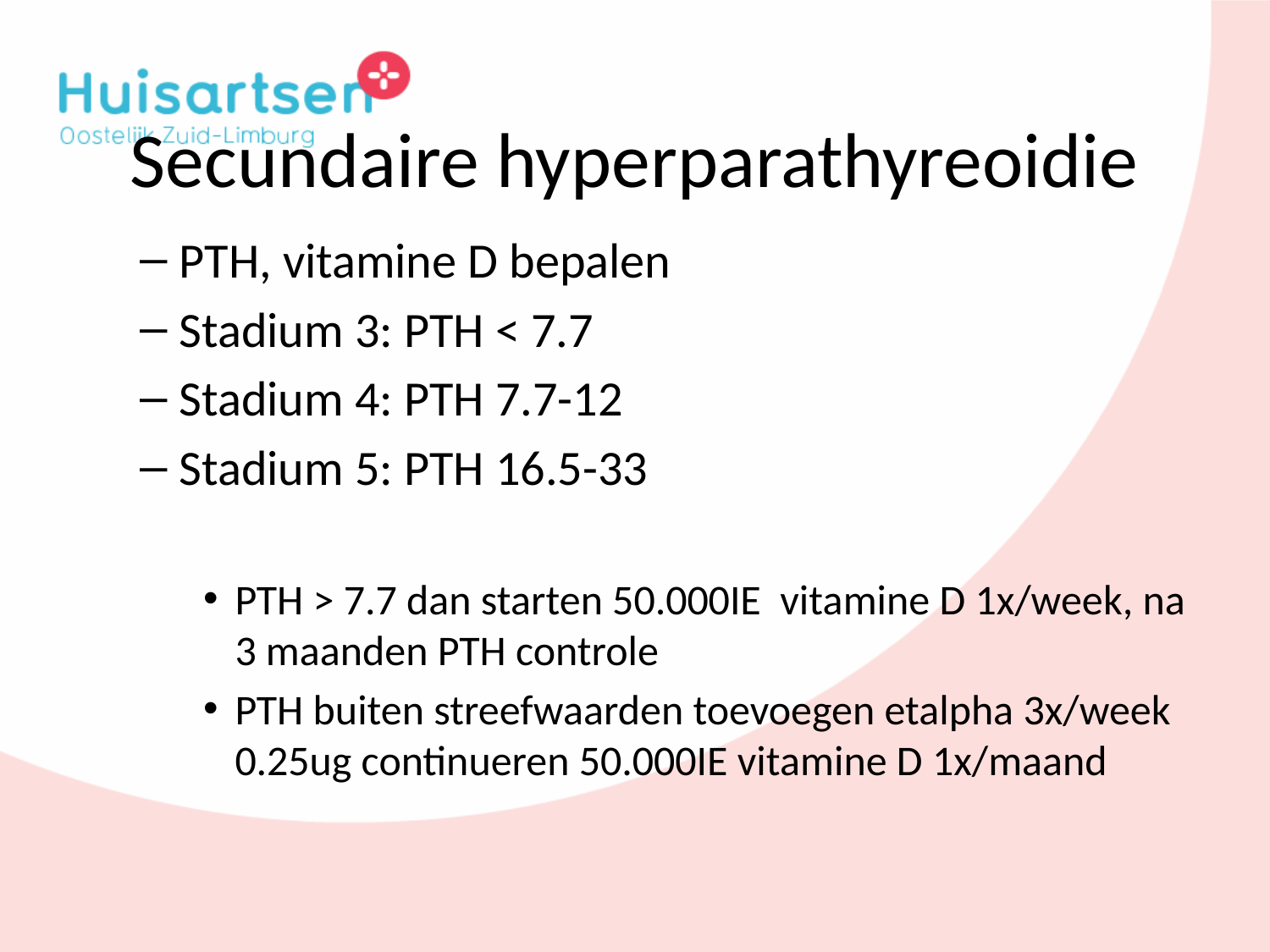

# Secundaire hyperparathyreoidie
PTH, vitamine D bepalen
Stadium 3: PTH < 7.7
Stadium 4: PTH 7.7-12
Stadium 5: PTH 16.5-33

PTH > 7.7 dan starten 50.000IE  vitamine D 1x/week, na 3 maanden PTH controle
PTH buiten streefwaarden toevoegen etalpha 3x/week 0.25ug continueren 50.000IE vitamine D 1x/maand